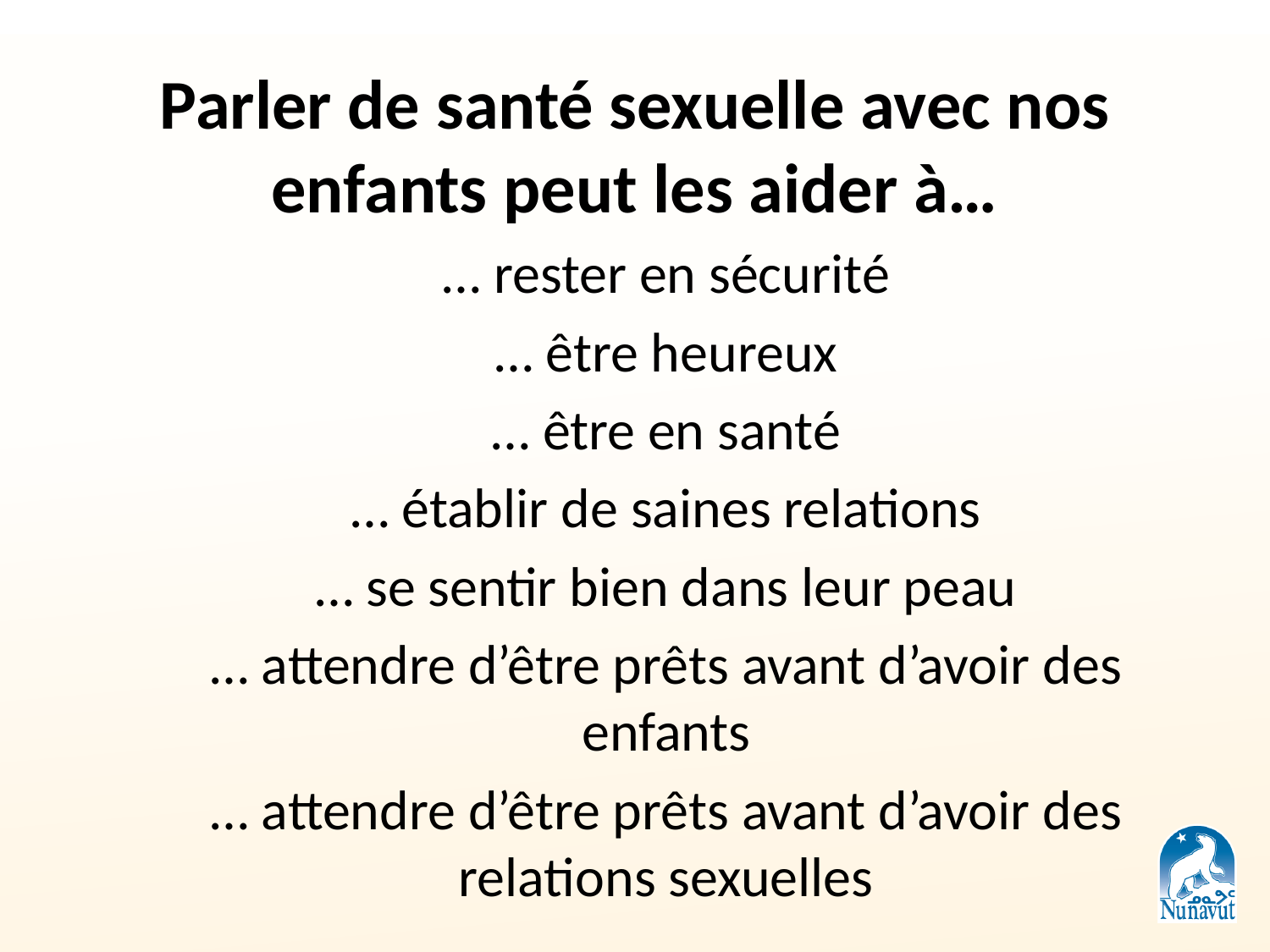

Parler de santé sexuelle avec nos enfants peut les aider à…
… rester en sécurité
… être heureux
… être en santé
… établir de saines relations
… se sentir bien dans leur peau
… attendre d’être prêts avant d’avoir des enfants
… attendre d’être prêts avant d’avoir des relations sexuelles